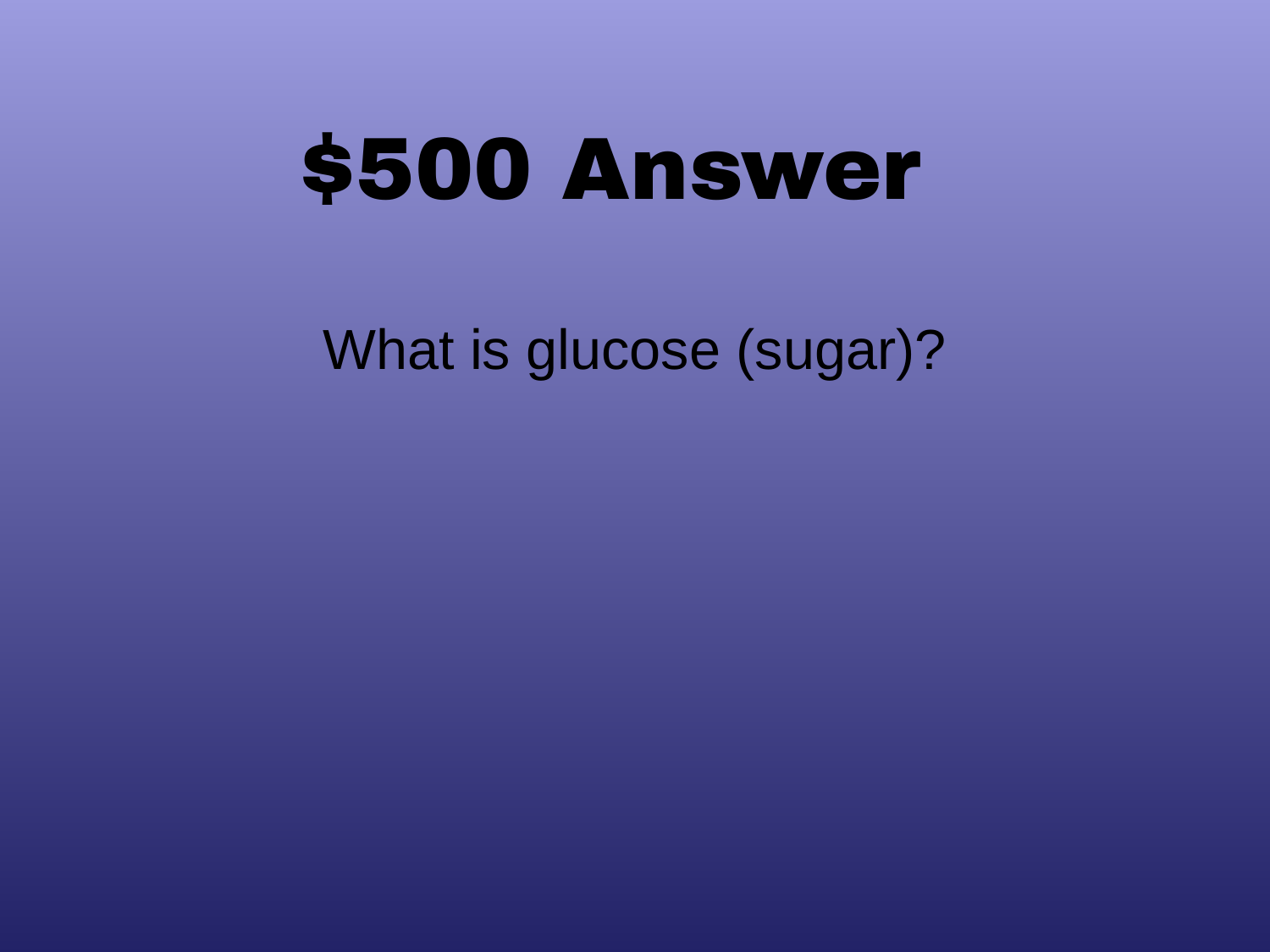

# $500 Answer

What is glucose (sugar)?